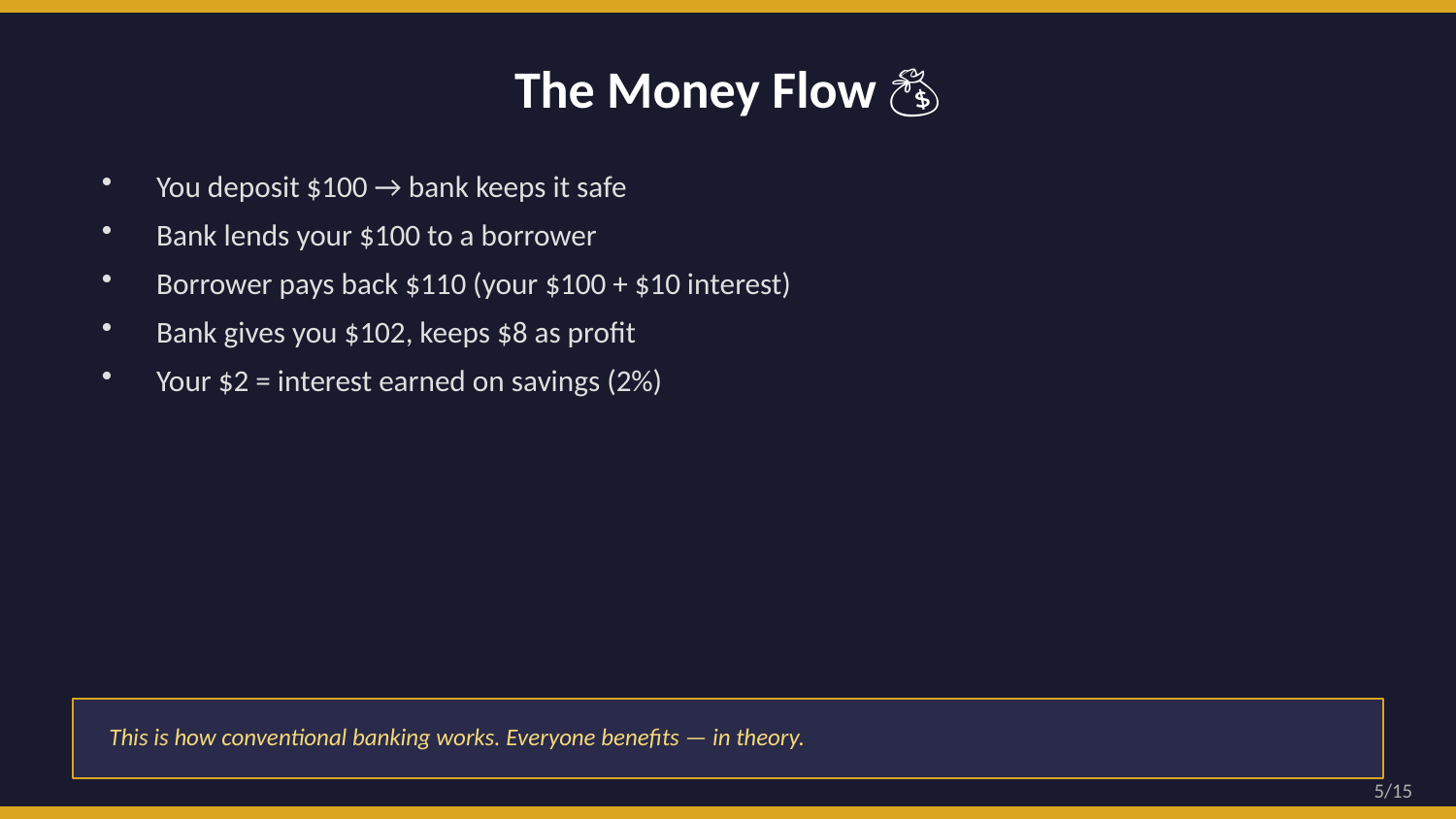

The Money Flow 💰
You deposit $100 → bank keeps it safe
Bank lends your $100 to a borrower
Borrower pays back $110 (your $100 + $10 interest)
Bank gives you $102, keeps $8 as profit
Your $2 = interest earned on savings (2%)

This is how conventional banking works. Everyone benefits — in theory.
5/15